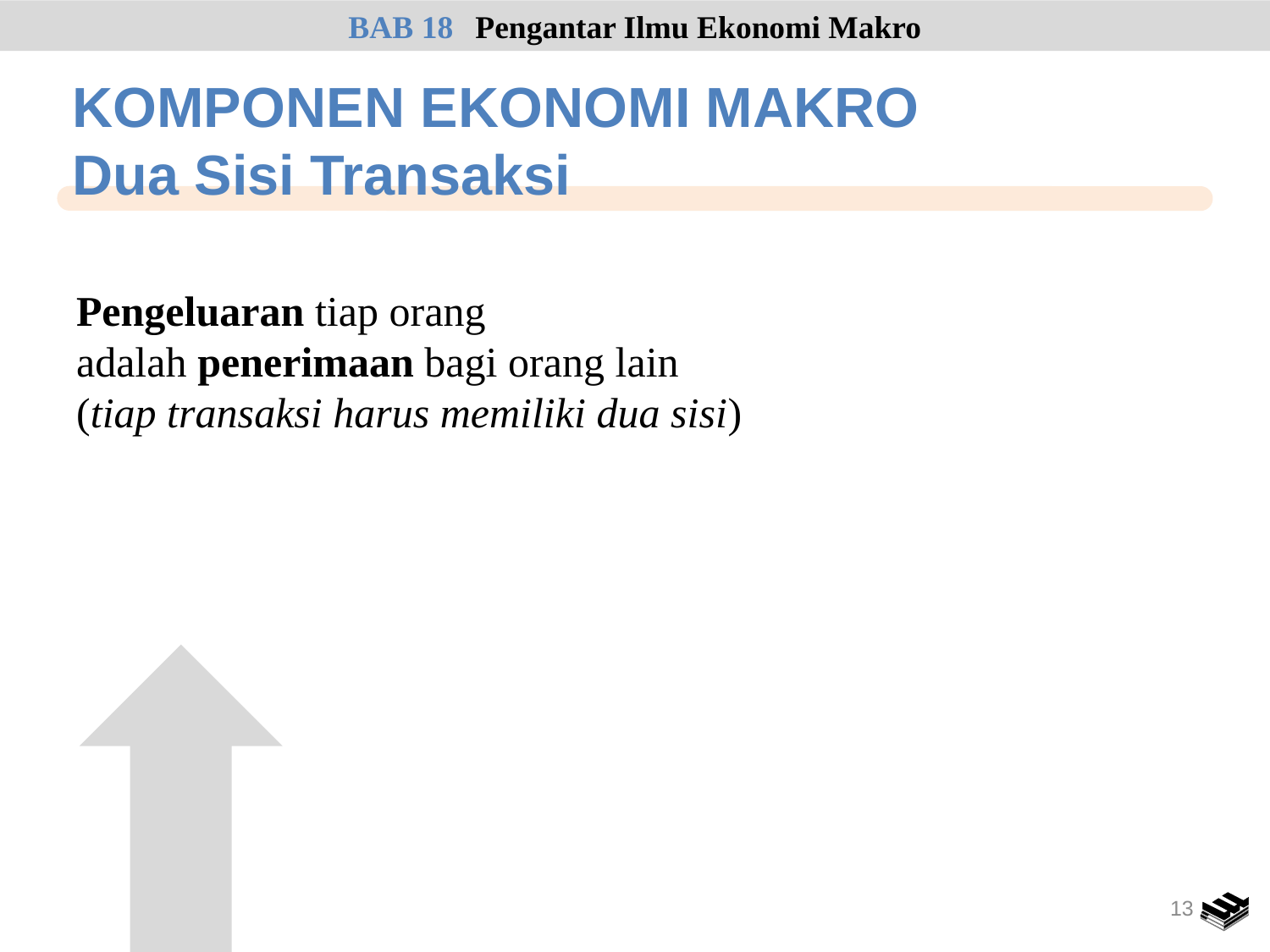

BAB 18	Pengantar Ilmu Ekonomi Makro
# KOMPONEN EKONOMI MAKRO Dua Sisi Transaksi

Pengeluaran tiap orang
adalah penerimaan bagi orang lain
(tiap transaksi harus memiliki dua sisi)

13